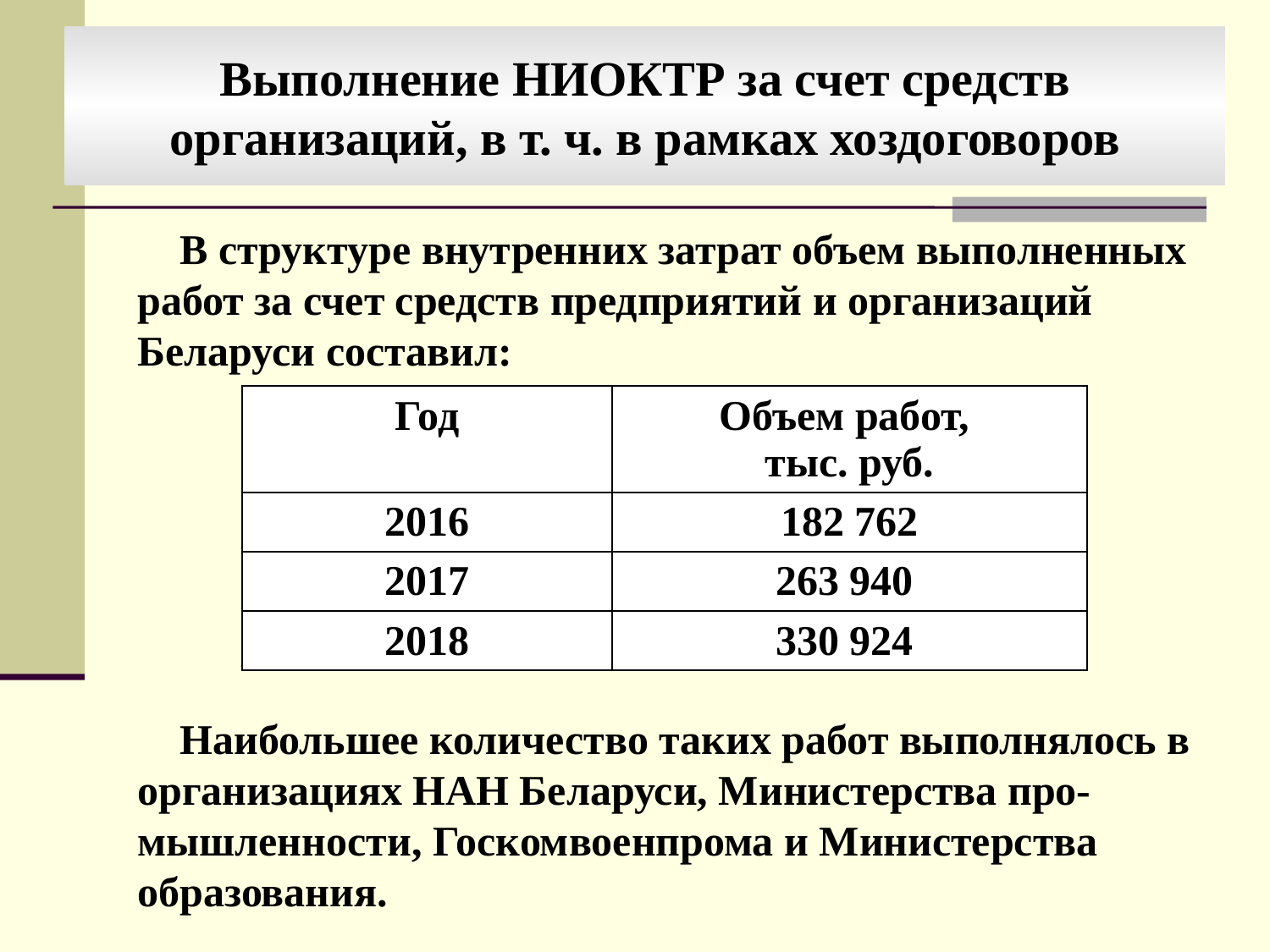

Выполнение НИОКТР за счет средств организаций, в т. ч. в рамках хоздоговоров
    В структуре внутренних затрат объем выполненных работ за счет средств предприятий и организаций Беларуси составил:

| Год | Объем работ, тыс. руб. |
| --- | --- |
| 2016 | 182 762 |
| 2017 | 263 940 |
| 2018 | 330 924 |
    Наибольшее количество таких работ выполнялось в организациях НАН Беларуси, Министерства про-мышленности, Госкомвоенпрома и Министерства образования.